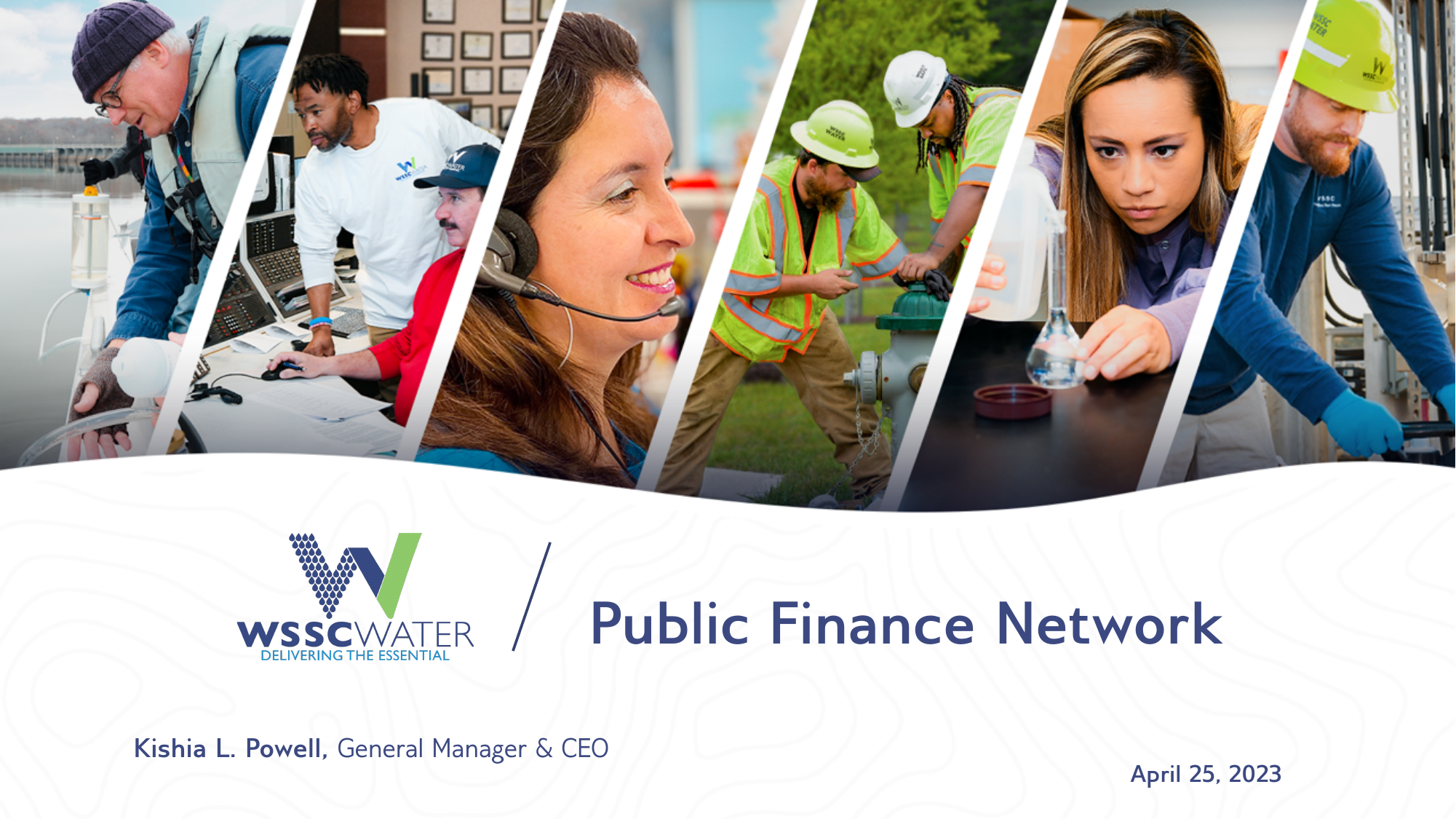

Public Finance Network
Kishia L. Powell, General Manager & CEO
April 25, 2023